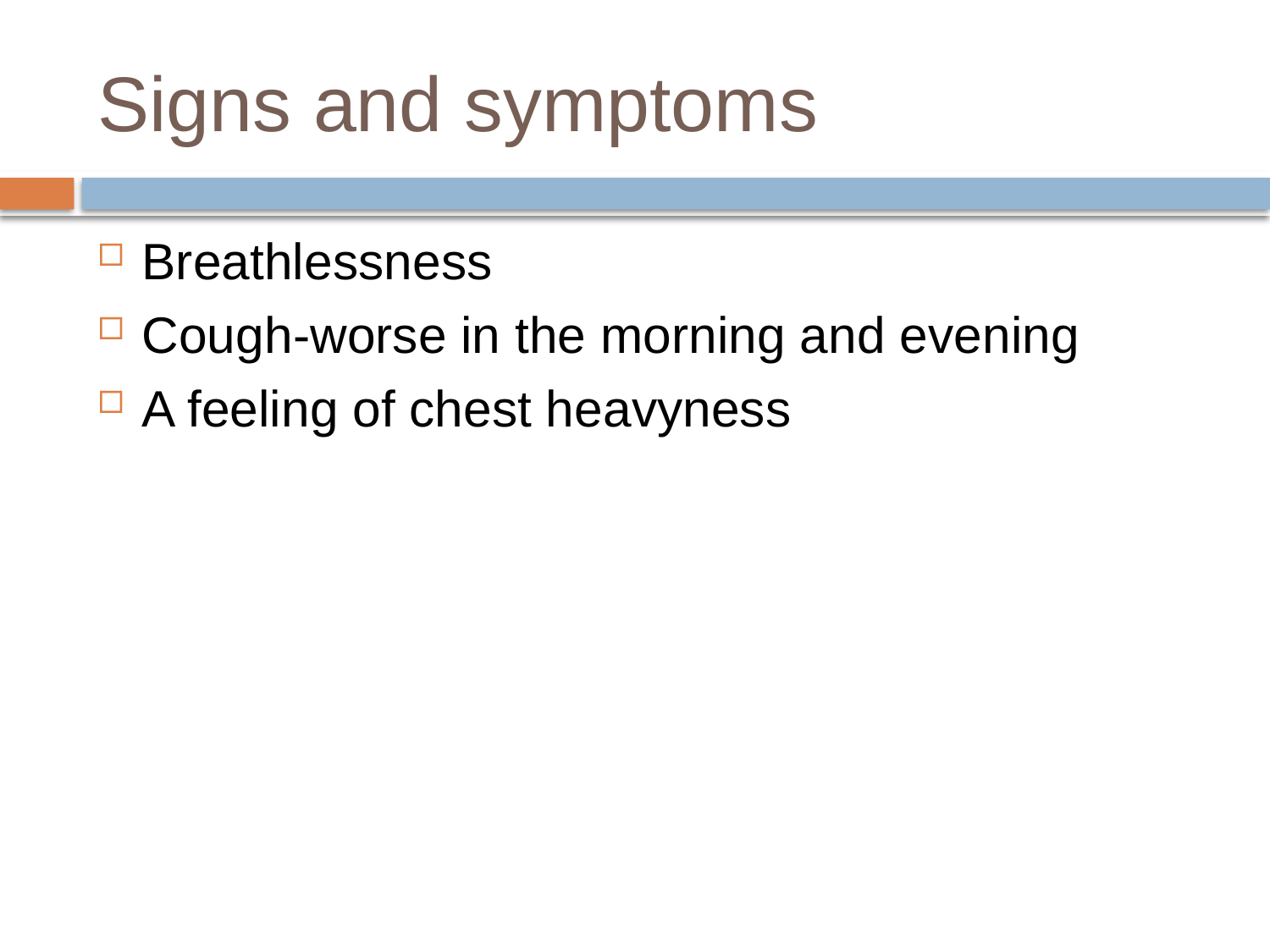

# Signs and symptoms
Breathlessness
Cough-worse in the morning and evening
A feeling of chest heavyness